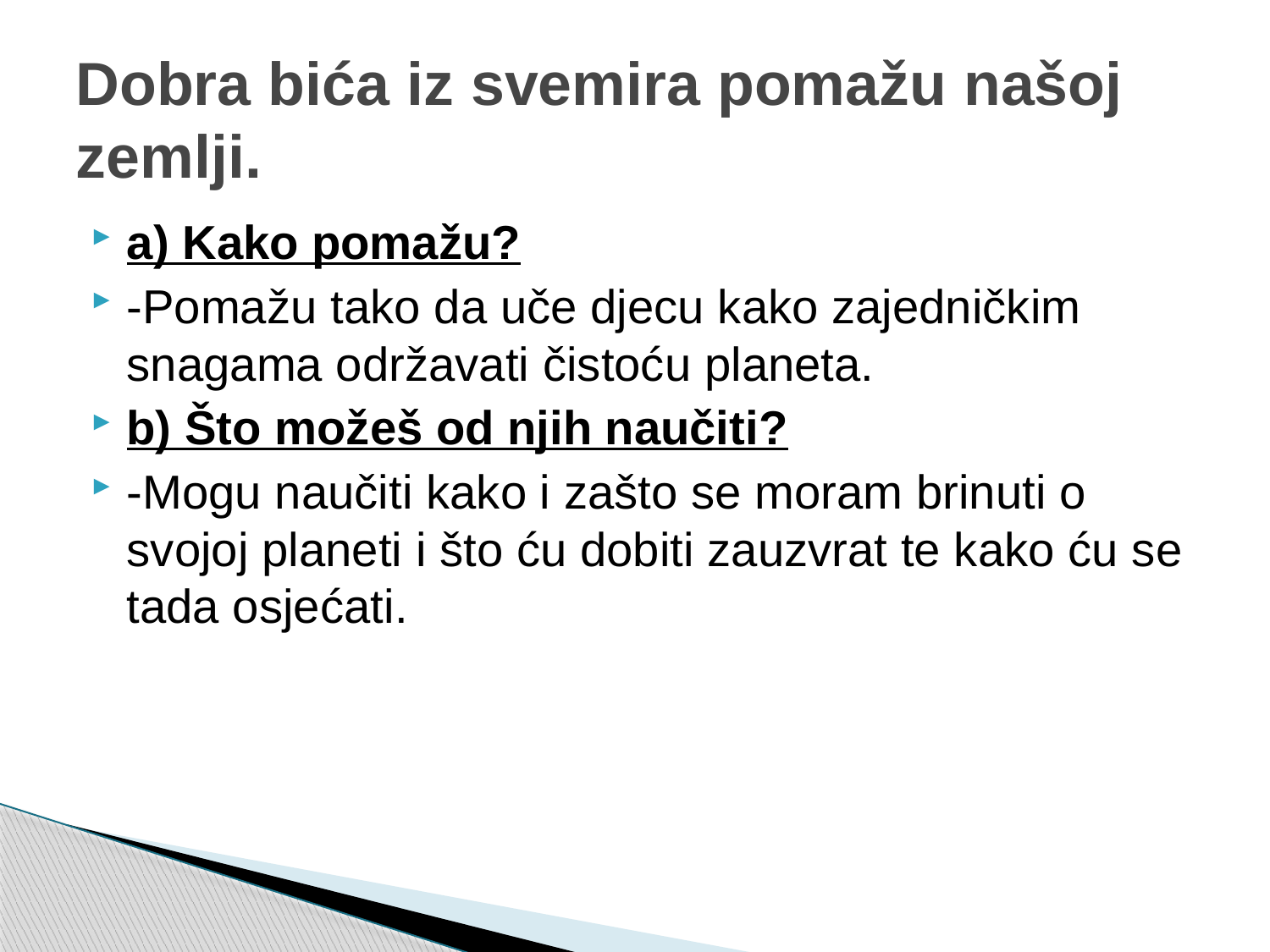

# Dobra bića iz svemira pomažu našoj zemlji.
a) Kako pomažu?
-Pomažu tako da uče djecu kako zajedničkim snagama održavati čistoću planeta.
b) Što možeš od njih naučiti?
-Mogu naučiti kako i zašto se moram brinuti o svojoj planeti i što ću dobiti zauzvrat te kako ću se tada osjećati.